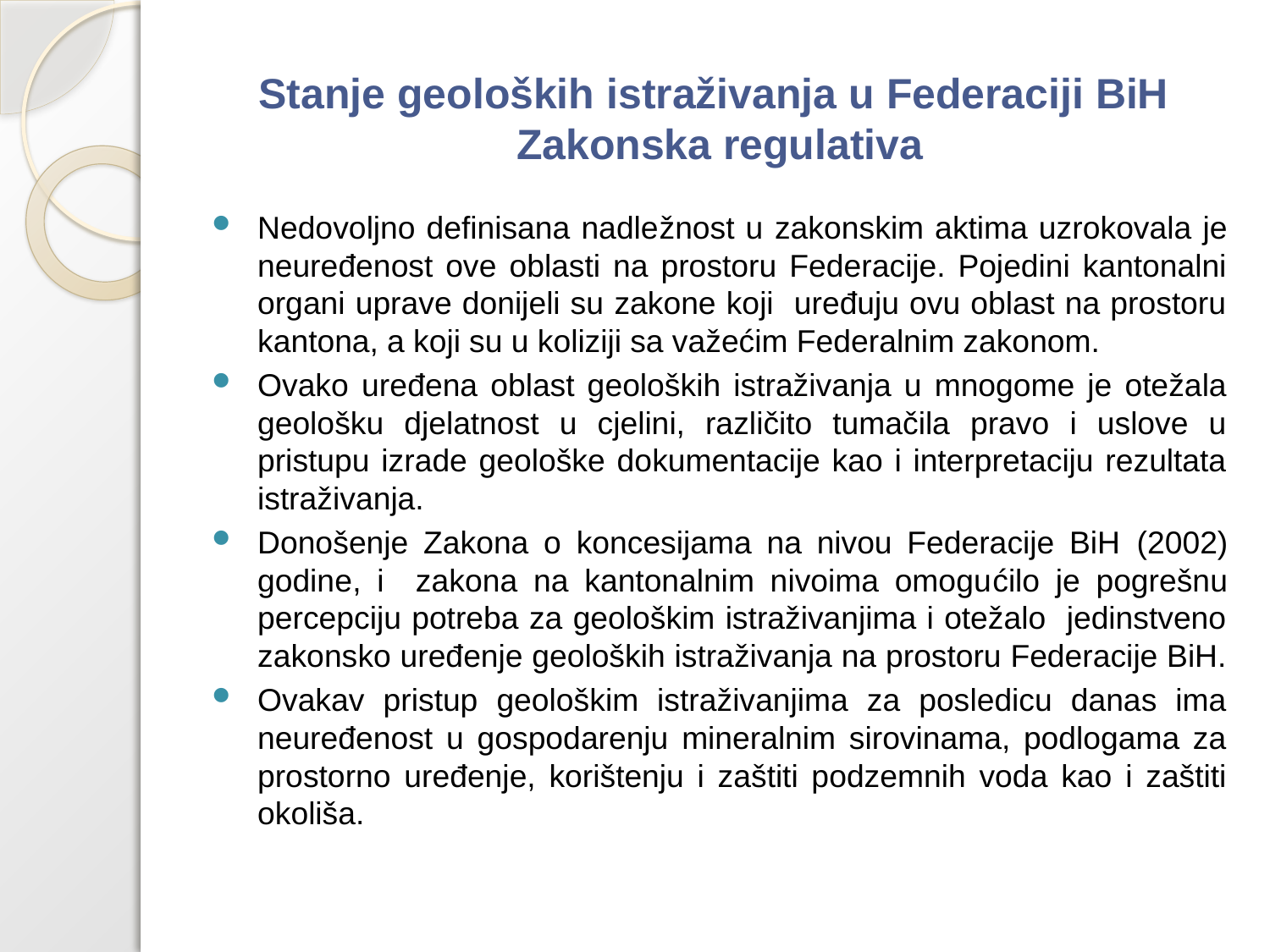

# Stanje geoloških istraživanja u Federaciji BiH  Zakonska regulativa
Nedovoljno definisana nadležnost u zakonskim aktima uzrokovala je neuređenost ove oblasti na prostoru Federacije. Pojedini kantonalni organi uprave donijeli su zakone koji  uređuju ovu oblast na prostoru kantona, a koji su u koliziji sa važećim Federalnim zakonom.
Ovako uređena oblast geoloških istraživanja u mnogome je otežala geološku djelatnost u cjelini, različito tumačila pravo i uslove u pristupu izrade geološke dokumentacije kao i interpretaciju rezultata istraživanja.
Donošenje Zakona o koncesijama na nivou Federacije BiH (2002) godine, i  zakona na kantonalnim nivoima omogućilo je pogrešnu percepciju potreba za geološkim istraživanjima i otežalo  jedinstveno zakonsko uređenje geoloških istraživanja na prostoru Federacije BiH.
Ovakav pristup geološkim istraživanjima za posledicu danas ima neuređenost u gospodarenju mineralnim sirovinama, podlogama za prostorno uređenje, korištenju i zaštiti podzemnih voda kao i zaštiti okoliša.